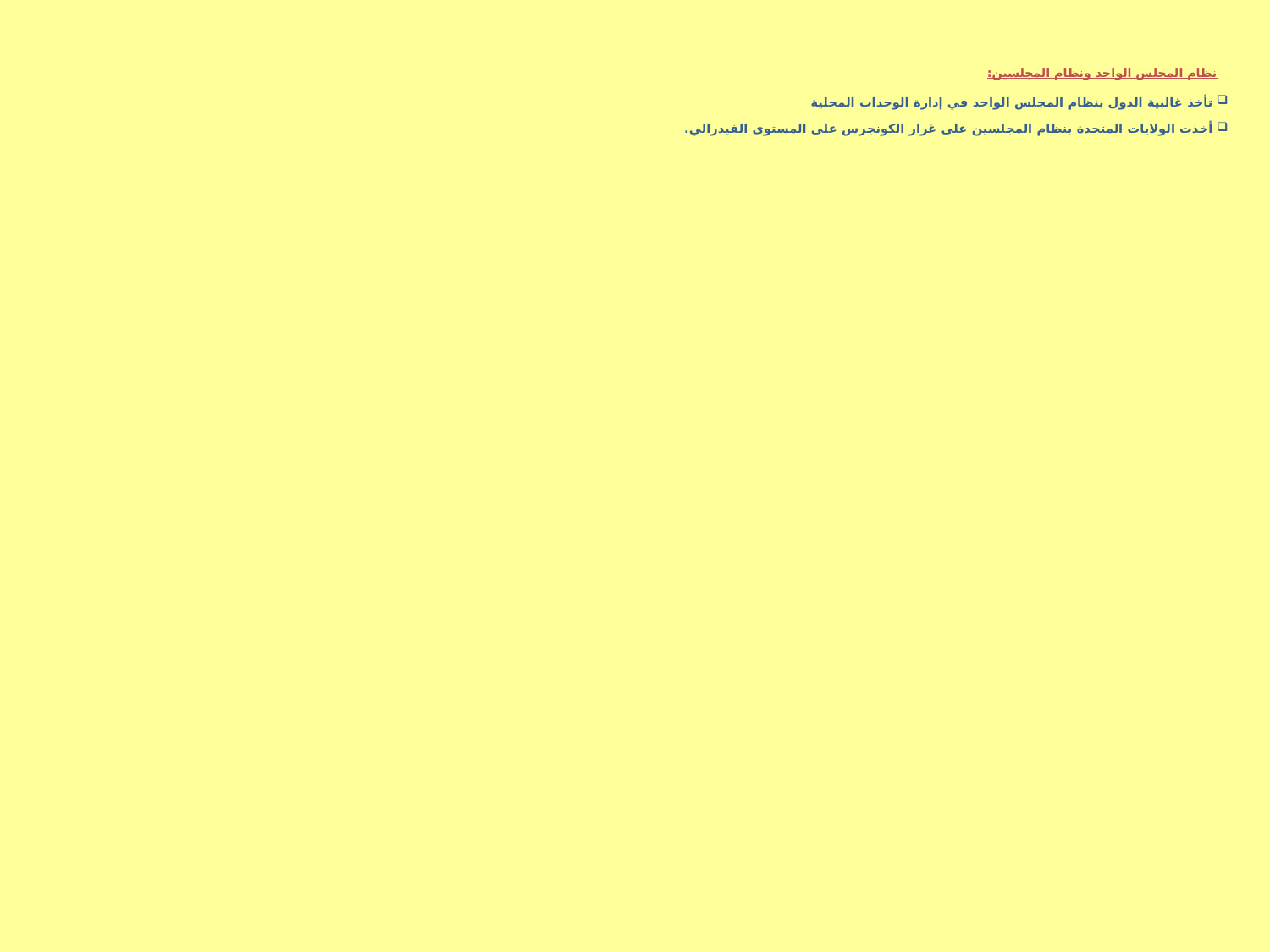

نظام المجلس الواحد ونظام المجلسين:

 تأخذ غالبية الدول بنظام المجلس الواحد في إدارة الوحدات المحلية

 أخذت الولايات المتحدة بنظام المجلسين على غرار الكونجرس على المستوى الفيدرالي.